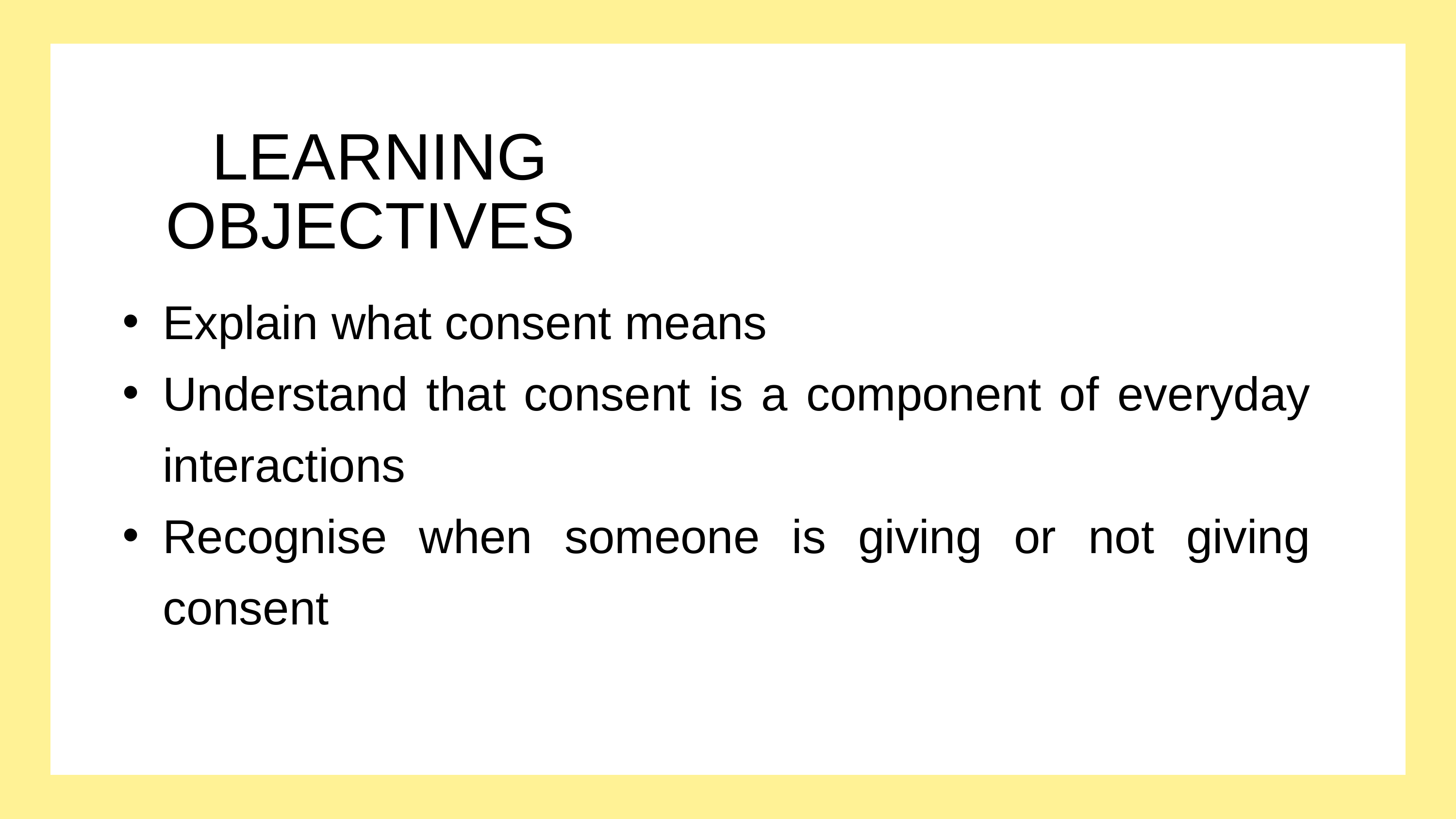

LEARNING OBJECTIVES
Explain what consent means
Understand that consent is a component of everyday interactions
Recognise when someone is giving or not giving consent